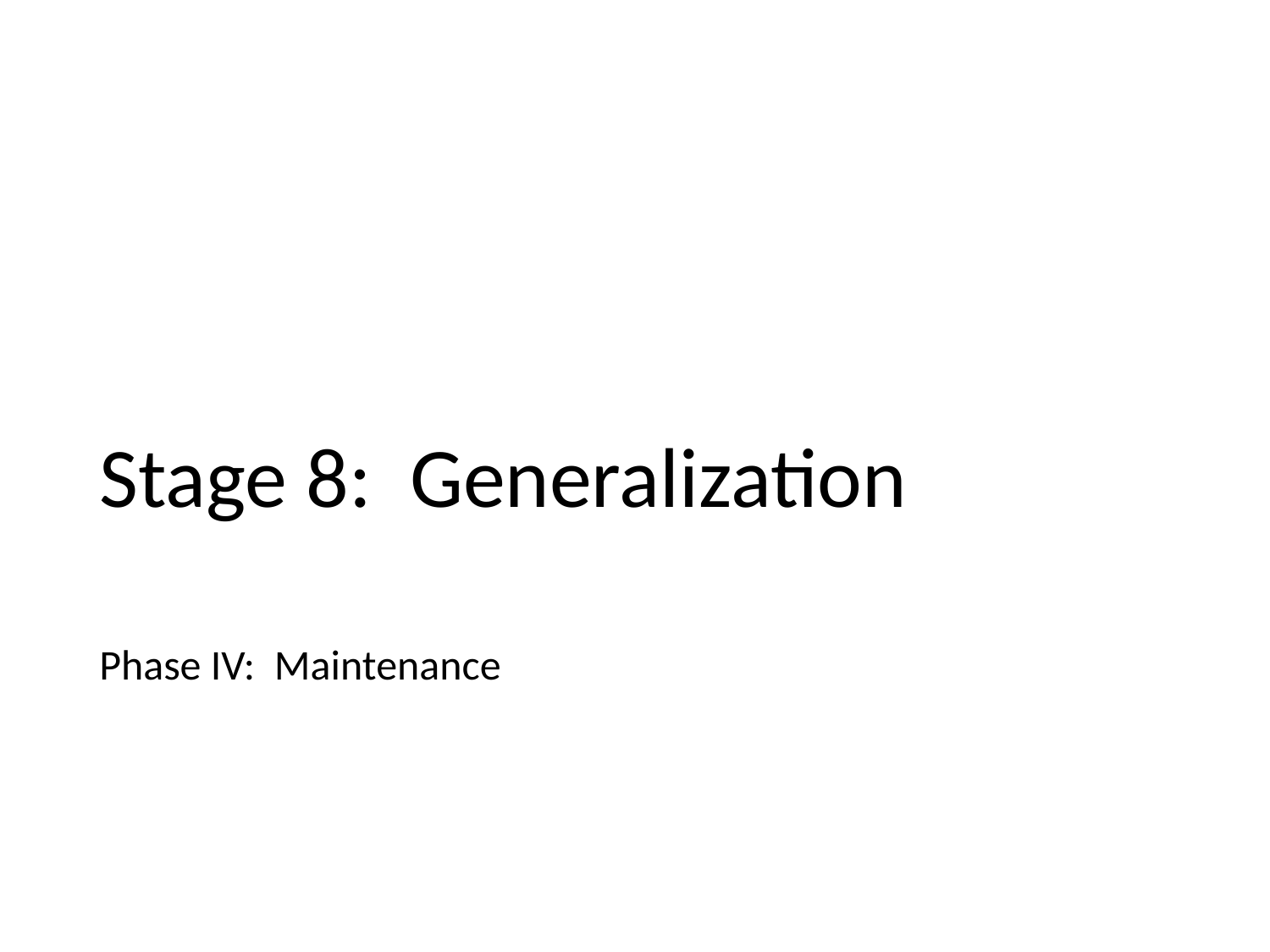

# Stage 8:  Generalization
Phase IV:  Maintenance